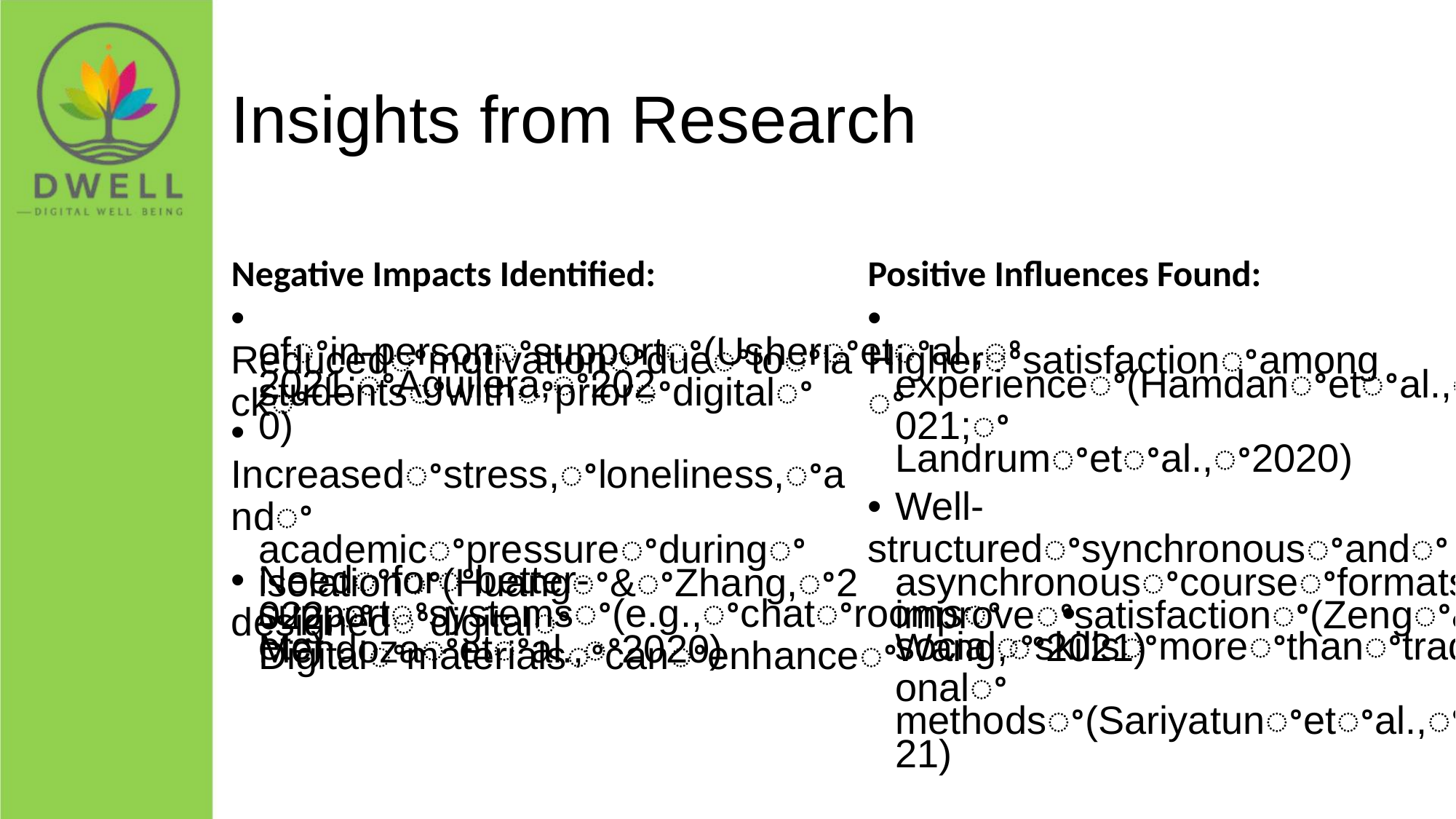

Insights from Research
Negative Impacts Identified:
Positive Influences Found:
• Reducedꢀmotivationꢀdueꢀtoꢀlackꢀ
• Higherꢀsatisfactionꢀamongꢀ
ofꢀin-personꢀsupportꢀ(Usherꢀetꢀal.,ꢀ studentsꢀwithꢀpriorꢀdigitalꢀ
2021;ꢀAguilera,ꢀ2020)
experienceꢀ(Hamdanꢀetꢀal.,ꢀ2021;ꢀ
Landrumꢀetꢀal.,ꢀ2020)
• Well-structuredꢀsynchronousꢀandꢀ
asynchronousꢀcourseꢀformatsꢀ
improveꢀsatisfactionꢀ(Zengꢀ&ꢀ
Wang,ꢀ2021)
• Increasedꢀstress,ꢀloneliness,ꢀandꢀ
academicꢀpressureꢀduringꢀ
isolationꢀ(Huangꢀ&ꢀZhang,ꢀ2022;ꢀ
Mendozaꢀetꢀal.,ꢀ2020)
• Needꢀforꢀbetter-designedꢀdigitalꢀ
supportꢀsystemsꢀ(e.g.,ꢀchatꢀroomsꢀ • Digitalꢀmaterialsꢀcanꢀenhanceꢀ
etc)
socialꢀskillsꢀmoreꢀthanꢀtraditionalꢀ
methodsꢀ(Sariyatunꢀetꢀal.,ꢀ2021)